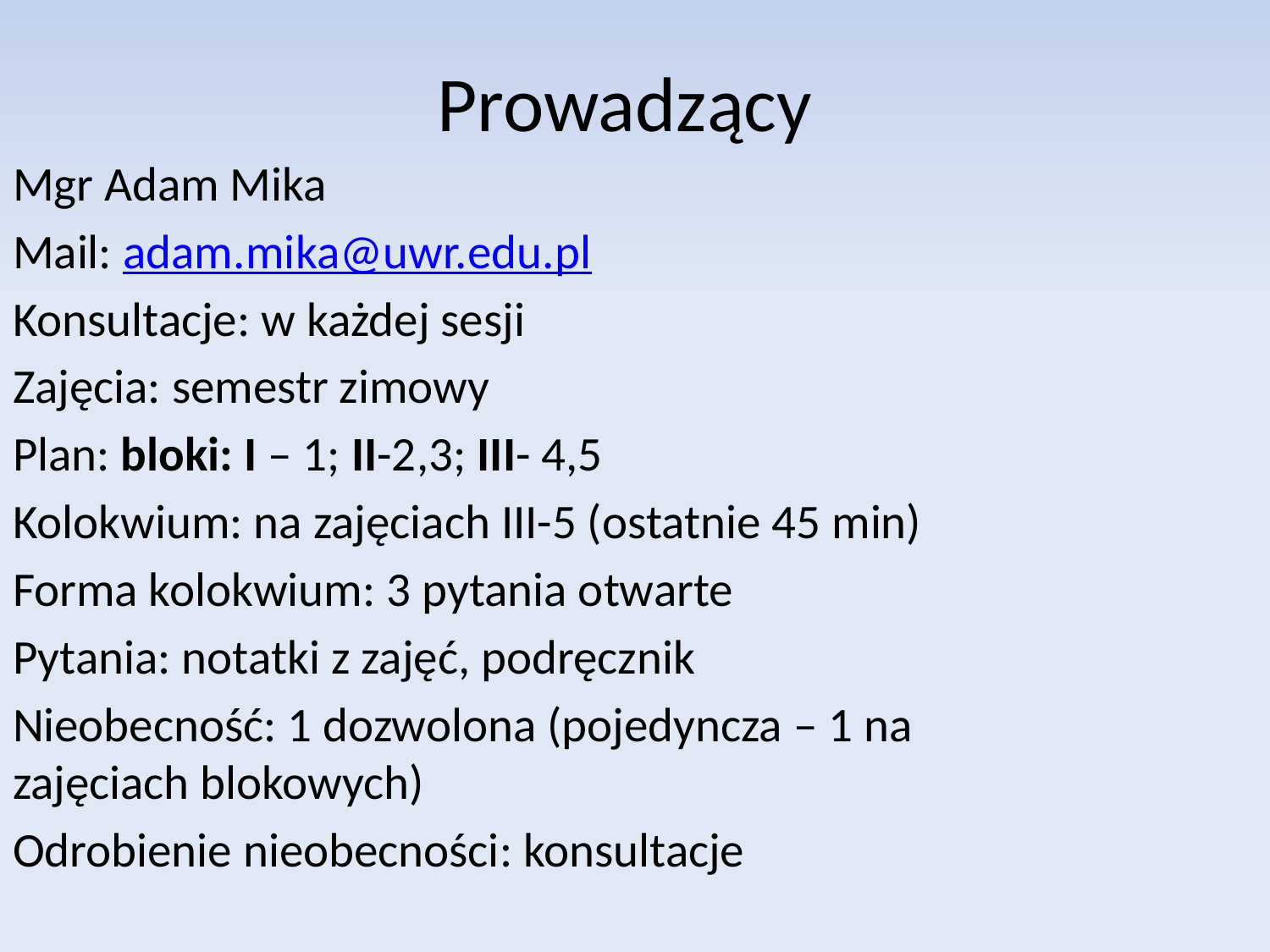

# Prowadzący
Mgr Adam Mika
Mail: adam.mika@uwr.edu.pl
Konsultacje: w każdej sesji
Zajęcia: semestr zimowy
Plan: bloki: I – 1; II-2,3; III- 4,5
Kolokwium: na zajęciach III-5 (ostatnie 45 min)
Forma kolokwium: 3 pytania otwarte
Pytania: notatki z zajęć, podręcznik
Nieobecność: 1 dozwolona (pojedyncza – 1 na zajęciach blokowych)
Odrobienie nieobecności: konsultacje